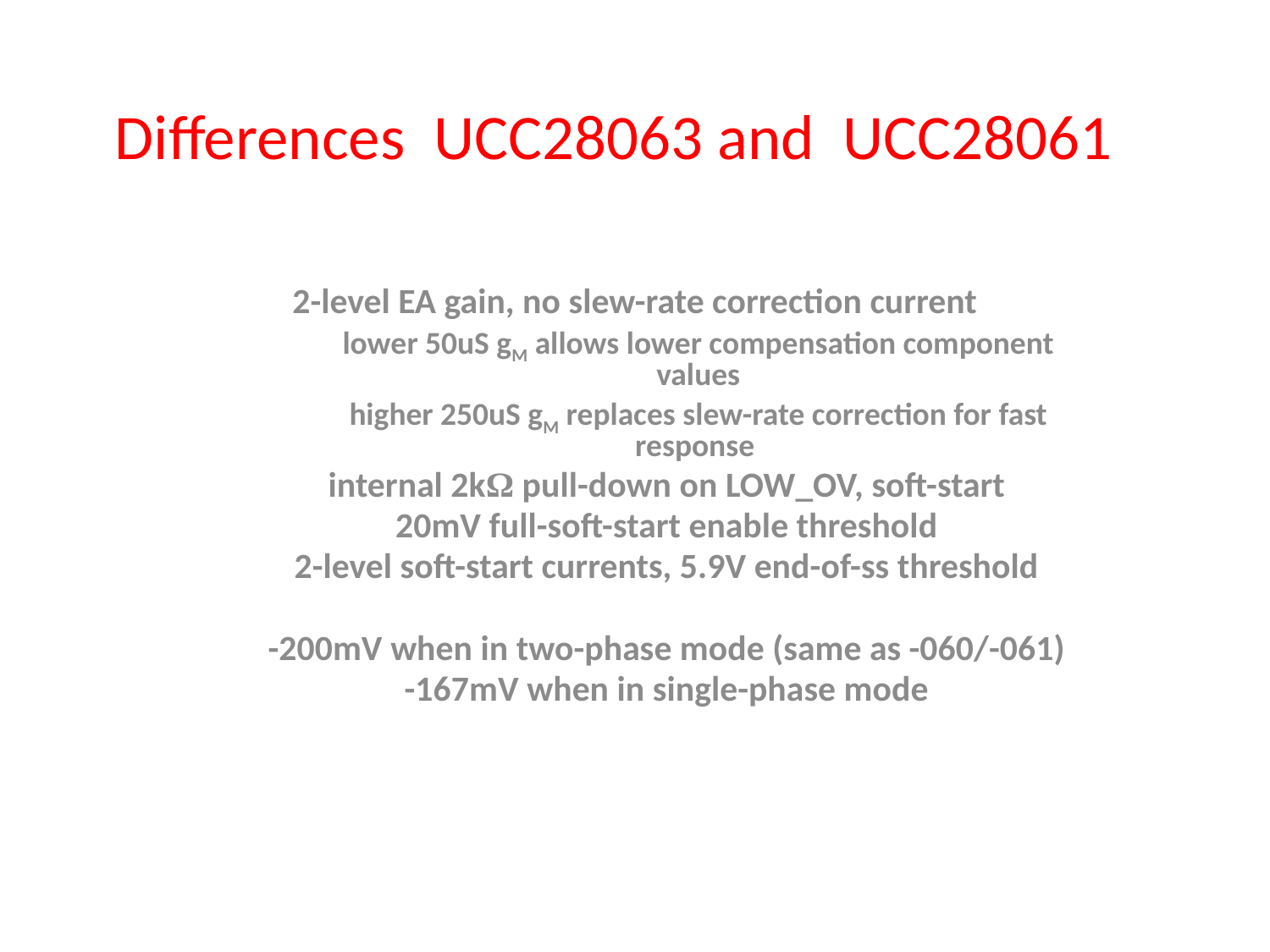

# Differences  UCC28063 and  UCC28061

2-level EA gain, no slew-rate correction current
lower 50uS gM allows lower compensation component values
higher 250uS gM replaces slew-rate correction for fast response
internal 2kΩ pull-down on LOW_OV, soft-start
20mV full-soft-start enable threshold
2-level soft-start currents, 5.9V end-of-ss threshold

-200mV when in two-phase mode (same as -060/-061)
-167mV when in single-phase mode